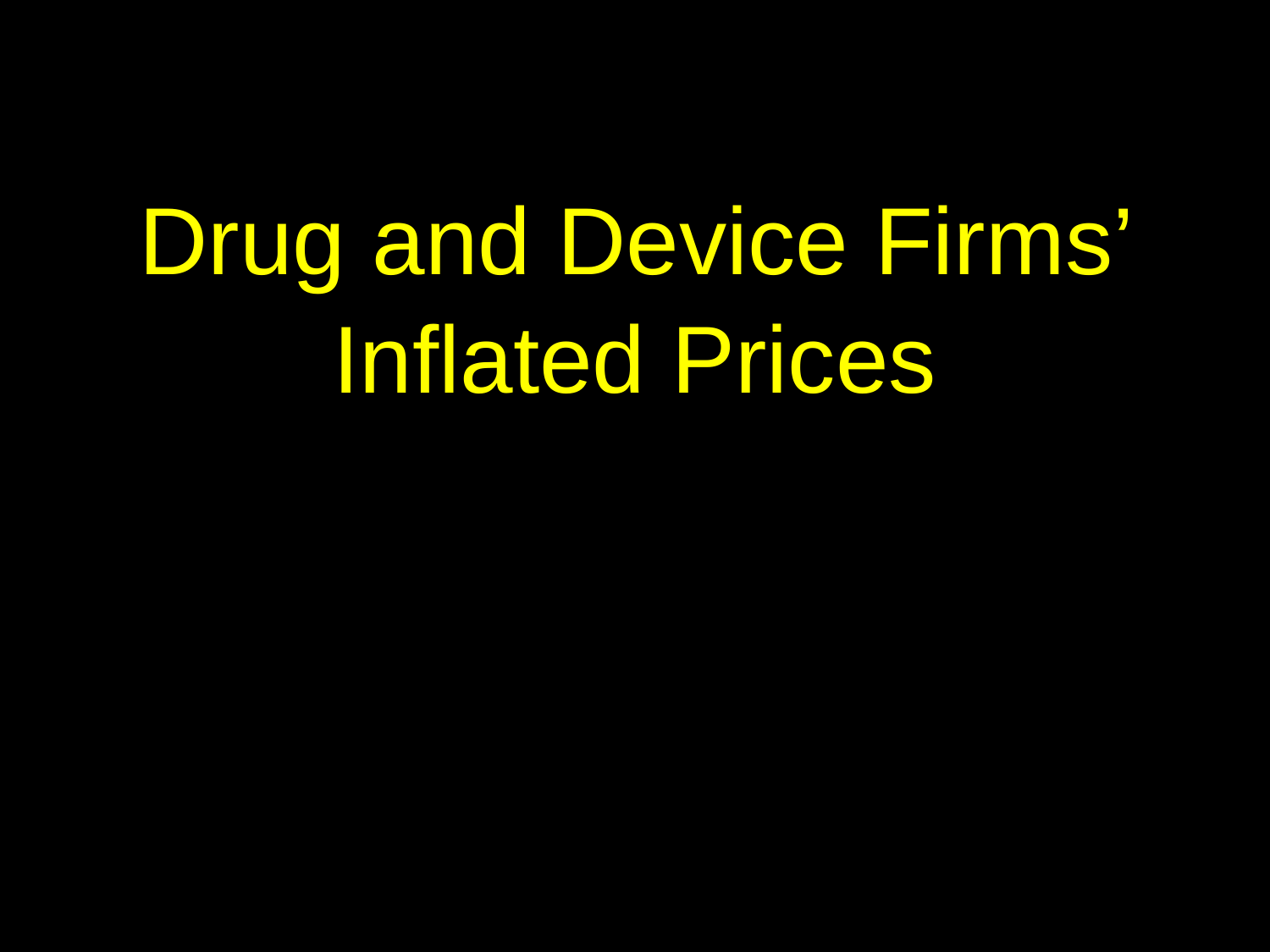

# Drug and Device Firms’ Inflated Prices